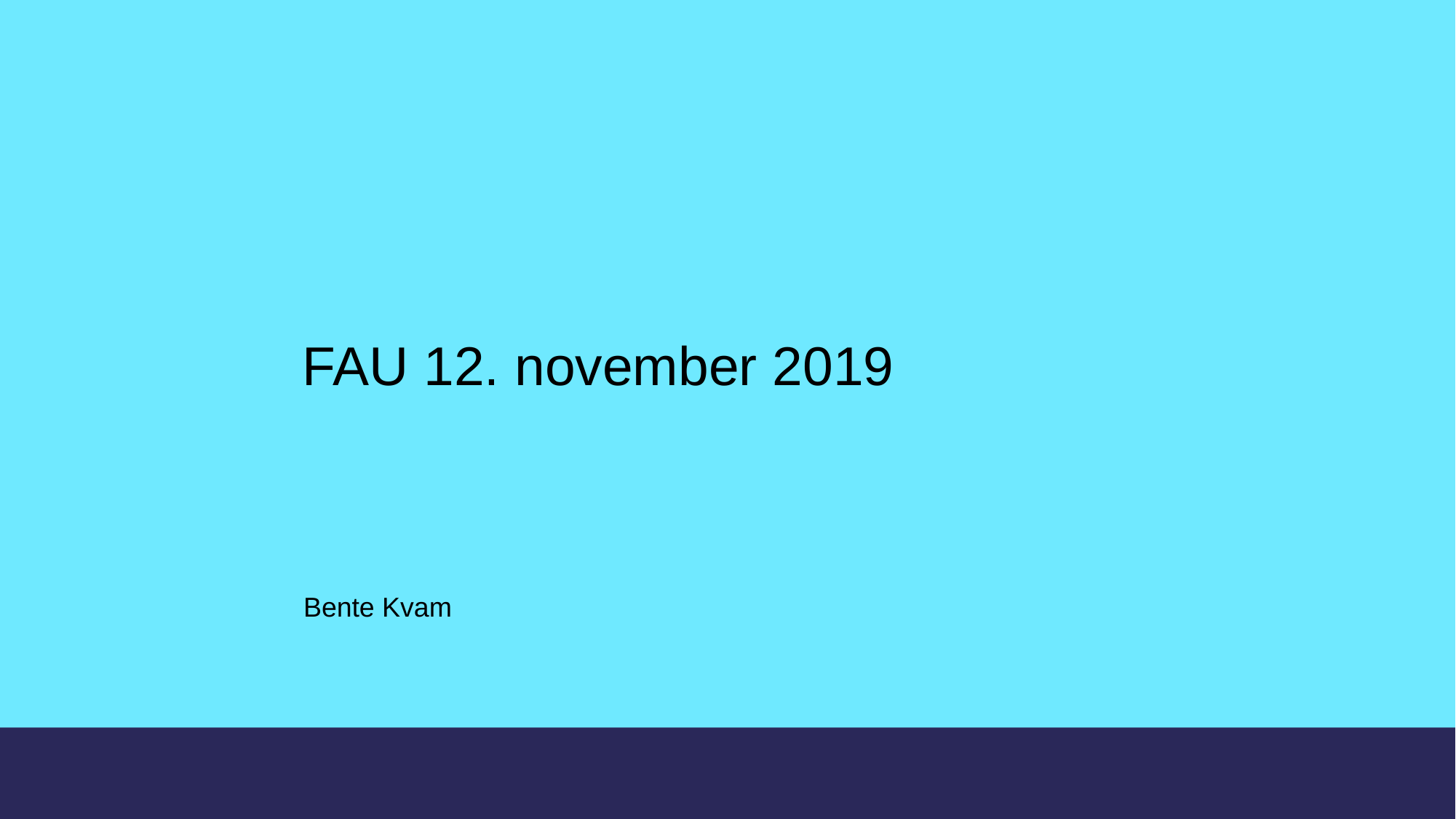

# FAU 12. november 2019

Bente Kvam
1
17.11.2019